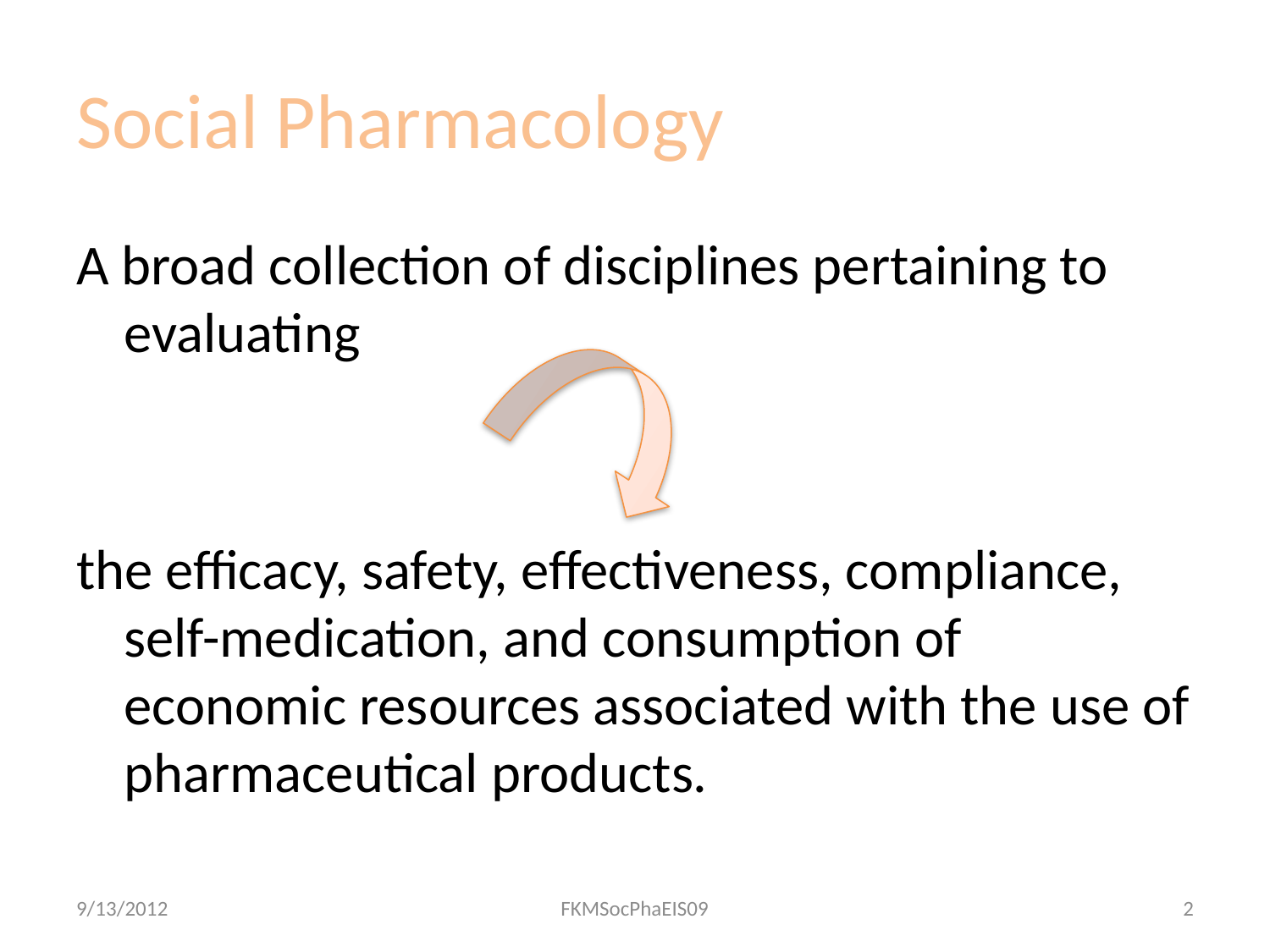

# Social Pharmacology
A broad collection of disciplines pertaining to evaluating

the efficacy, safety, effectiveness, compliance, self-medication, and consumption of economic resources associated with the use of pharmaceutical products.

9/13/2012
FKMSocPhaEIS09
2